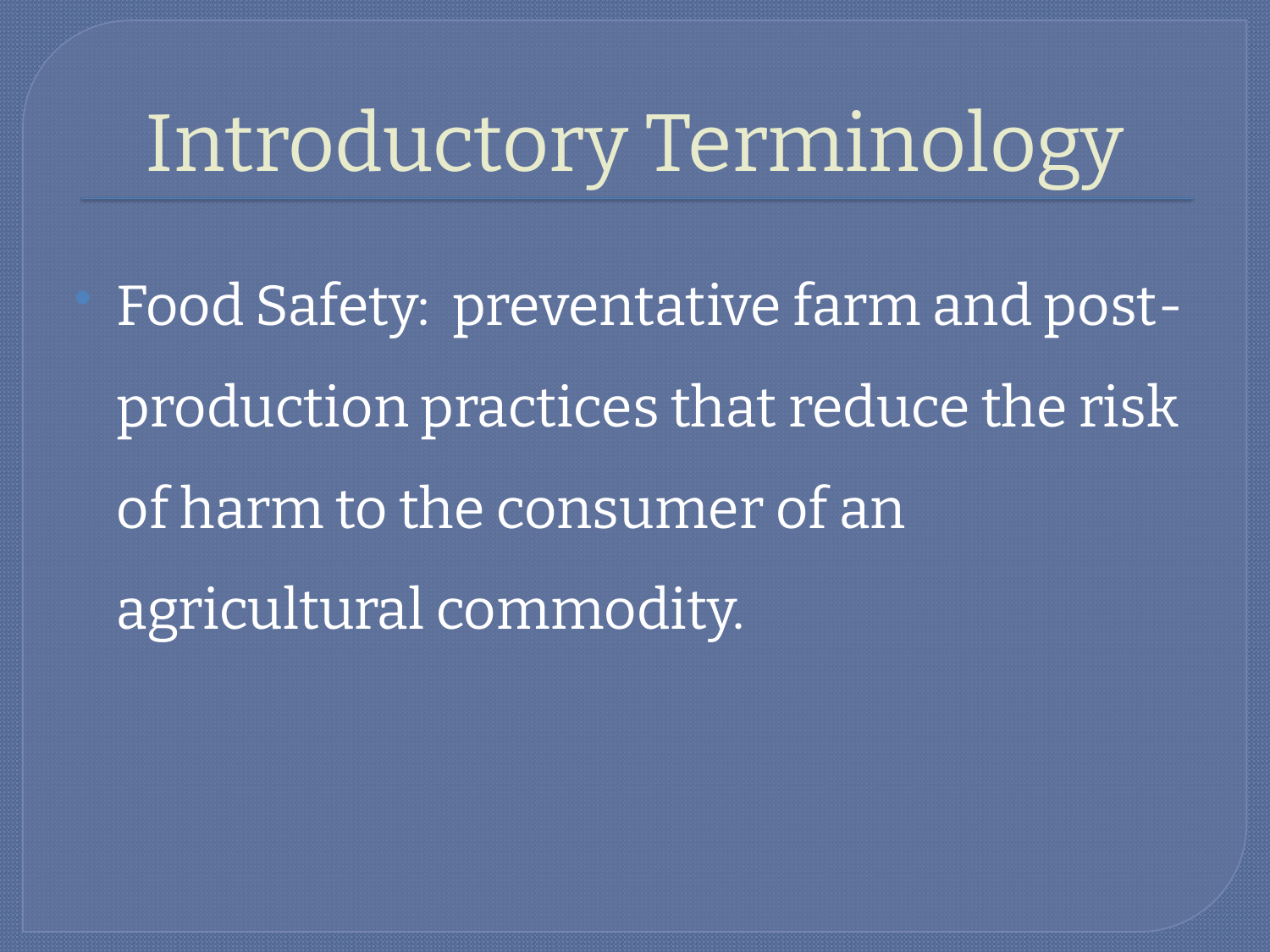

# Introductory Terminology
Food Safety:  preventative farm and post-production practices that reduce the risk of harm to the consumer of an agricultural commodity.